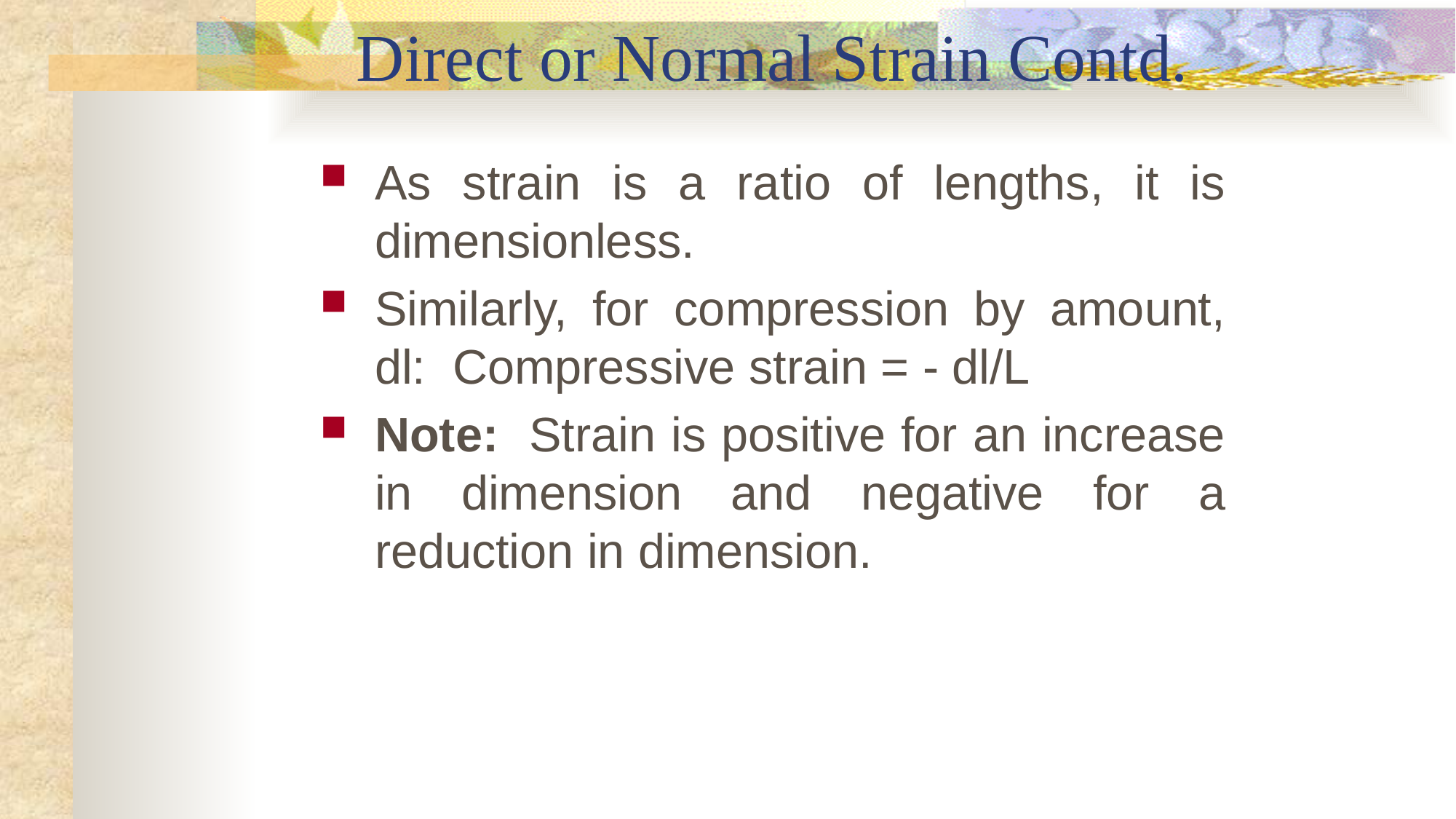

# Direct or Normal Strain Contd.
As strain is a ratio of lengths, it is dimensionless.
Similarly, for compression by amount, dl:  Compressive strain = - dl/L
Note:  Strain is positive for an increase in dimension and negative for a reduction in dimension.